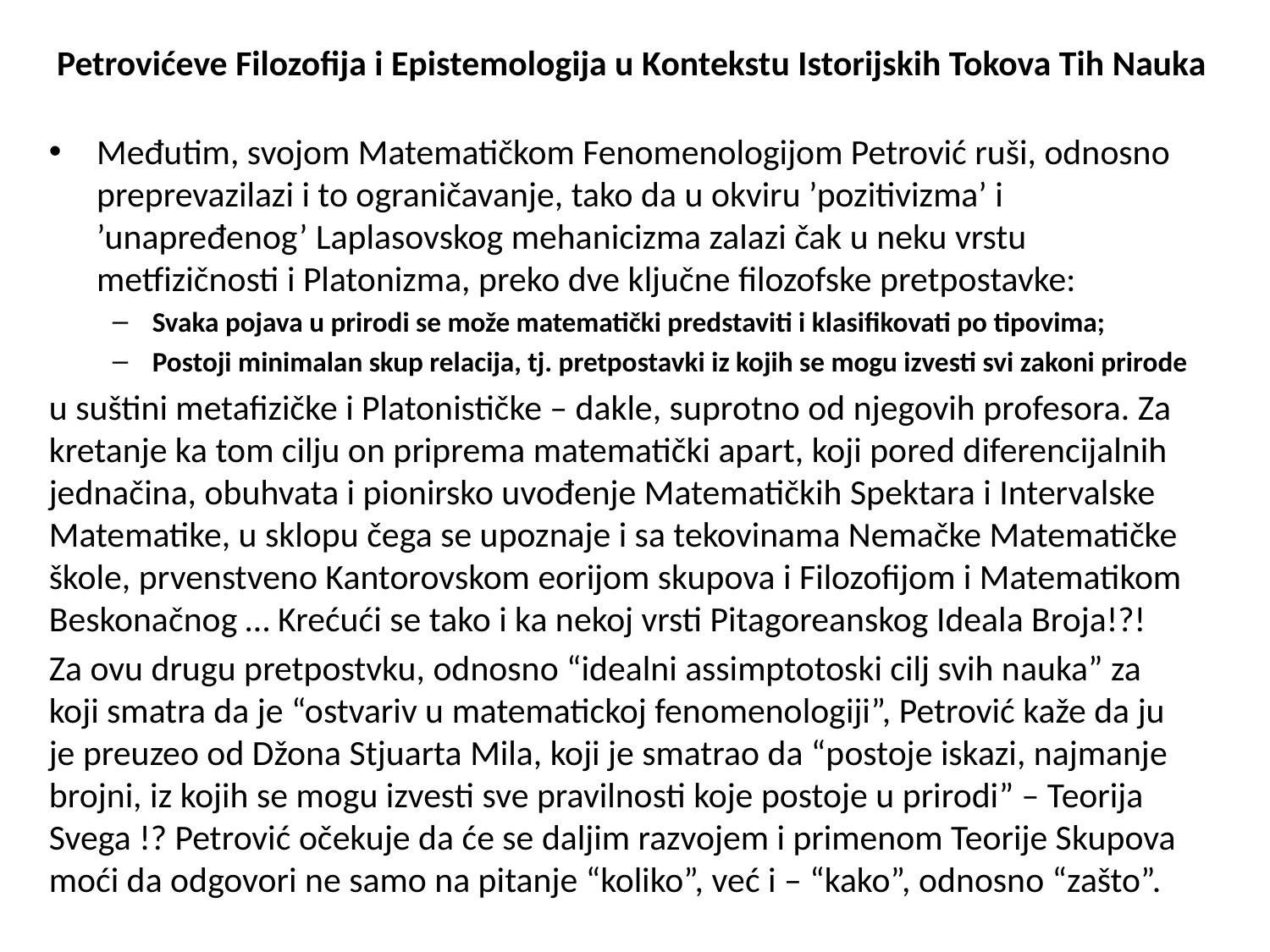

Petrovićeve Filozofija i Epistemologija u Kontekstu Istorijskih Tokova Tih Nauka
Međutim, svojom Matematičkom Fenomenologijom Petrović ruši, odnosno preprevazilazi i to ograničavanje, tako da u okviru ’pozitivizma’ i ’unapređenog’ Laplasovskog mehanicizma zalazi čak u neku vrstu metfizičnosti i Platonizma, preko dve ključne filozofske pretpostavke:
Svaka pojava u prirodi se može matematički predstaviti i klasifikovati po tipovima;
Postoji minimalan skup relacija, tj. pretpostavki iz kojih se mogu izvesti svi zakoni prirode
u suštini metafizičke i Platonističke – dakle, suprotno od njegovih profesora. Za kretanje ka tom cilju on priprema matematički apart, koji pored diferencijalnih jednačina, obuhvata i pionirsko uvođenje Matematičkih Spektara i Intervalske Matematike, u sklopu čega se upoznaje i sa tekovinama Nemačke Matematičke škole, prvenstveno Kantorovskom eorijom skupova i Filozofijom i Matematikom Beskonačnog … Krećući se tako i ka nekoj vrsti Pitagoreanskog Ideala Broja!?!
Za ovu drugu pretpostvku, odnosno “idealni assimptotoski cilj svih nauka” za koji smatra da je “ostvariv u matematickoj fenomenologiji”, Petrović kaže da ju je preuzeo od Džona Stjuarta Mila, koji je smatrao da “postoje iskazi, najmanje brojni, iz kojih se mogu izvesti sve pravilnosti koje postoje u prirodi” – Teorija Svega !? Petrović očekuje da će se daljim razvojem i primenom Teorije Skupova moći da odgovori ne samo na pitanje “koliko”, već i – “kako”, odnosno “zašto”.